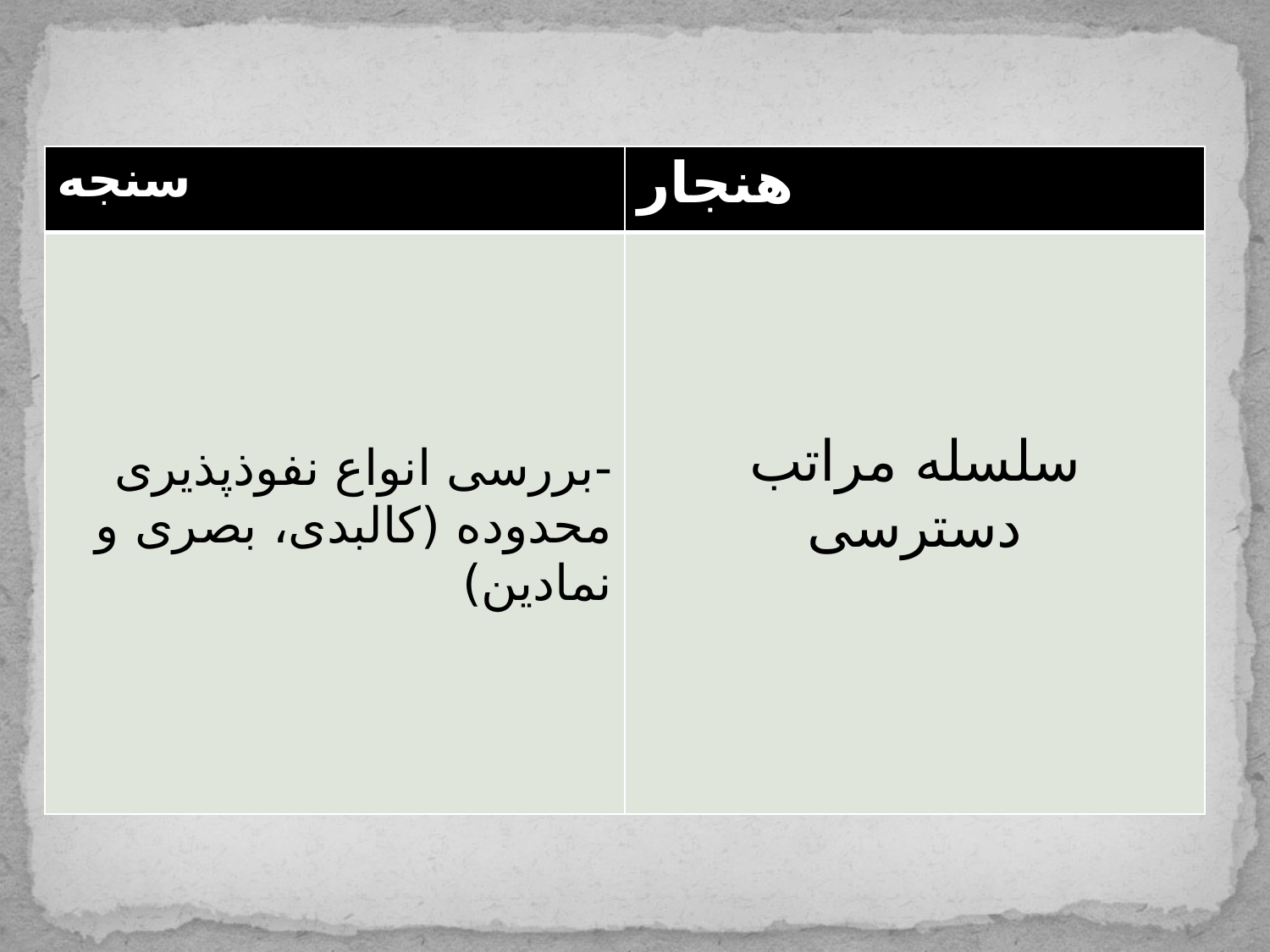

| سنجه | هنجار |
| --- | --- |
| -بررسی انواع نفوذپذیری محدوده (کالبدی، بصری و نمادین) | سلسله مراتب دسترسی |
#